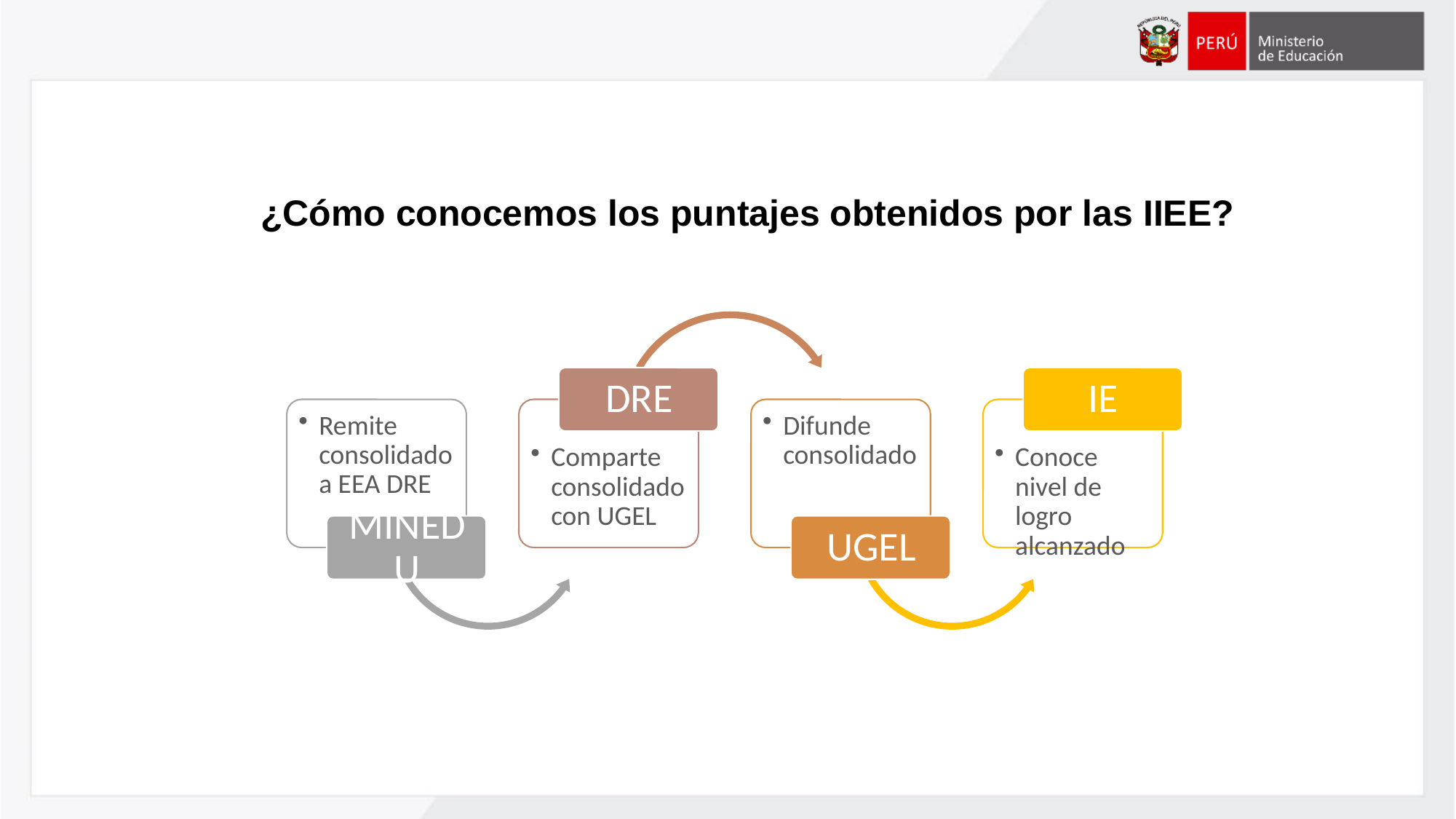

¿Cómo conocemos los puntajes obtenidos por las IIEE?
Remite consolidado a EEA DRE
MINEDU
Comparte consolidado con UGEL
DRE
Difunde consolidado
UGEL
Conoce nivel de logro alcanzado
IE